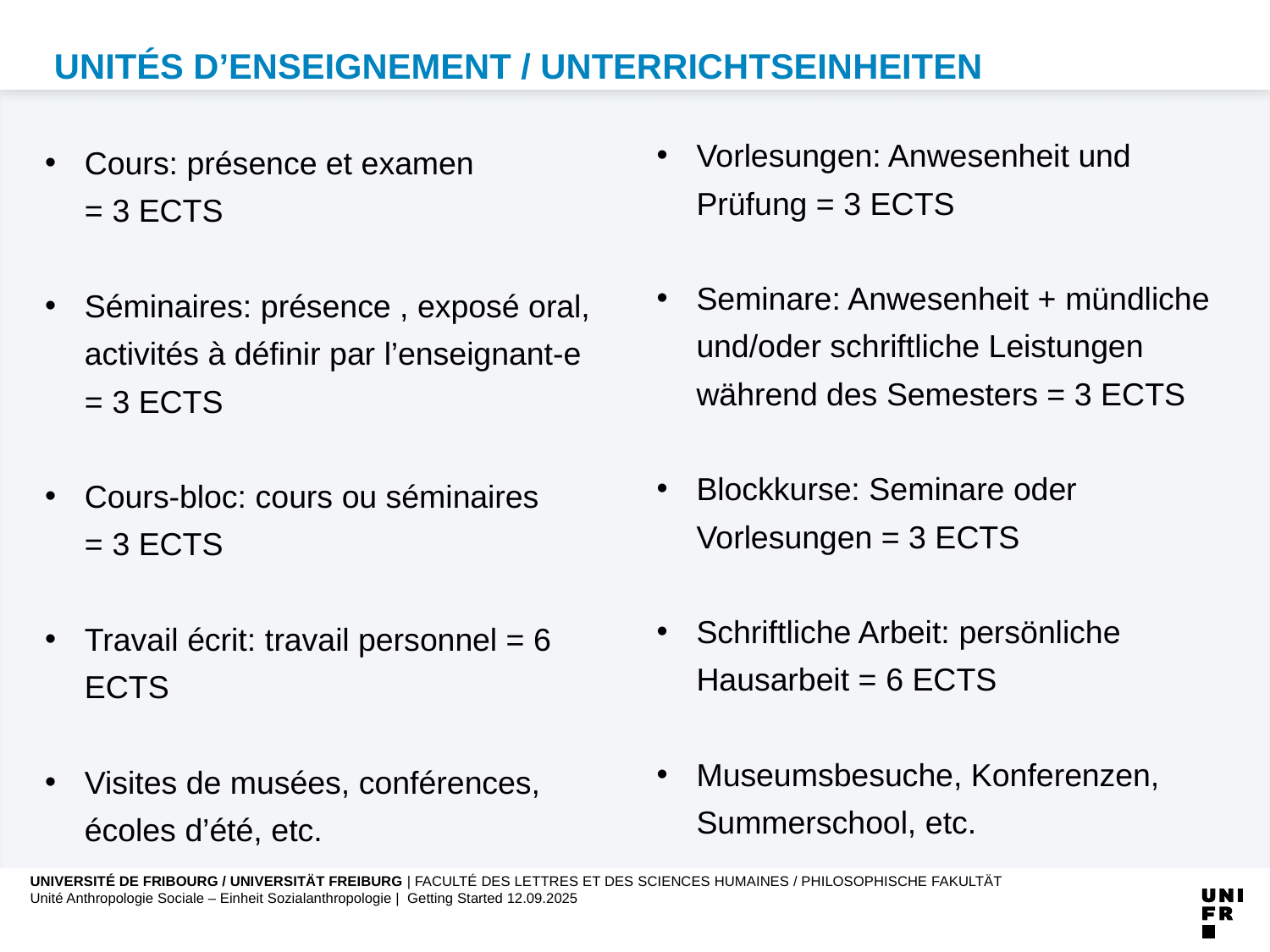

# UnitéS d’enseignement / unterrichtseinheiten
Vorlesungen: Anwesenheit und Prüfung = 3 ECTS

Seminare: Anwesenheit + mündliche und/oder schriftliche Leistungen während des Semesters = 3 ECTS

Blockkurse: Seminare oder Vorlesungen = 3 ECTS

Schriftliche Arbeit: persönliche Hausarbeit = 6 ECTS

Museumsbesuche, Konferenzen, Summerschool, etc.

Cours: présence et examen
= 3 ECTS

Séminaires: présence , exposé oral, activités à définir par l’enseignant-e
= 3 ECTS

Cours-bloc: cours ou séminaires
= 3 ECTS

Travail écrit: travail personnel = 6 ECTS

Visites de musées, conférences, écoles d’été, etc.

10